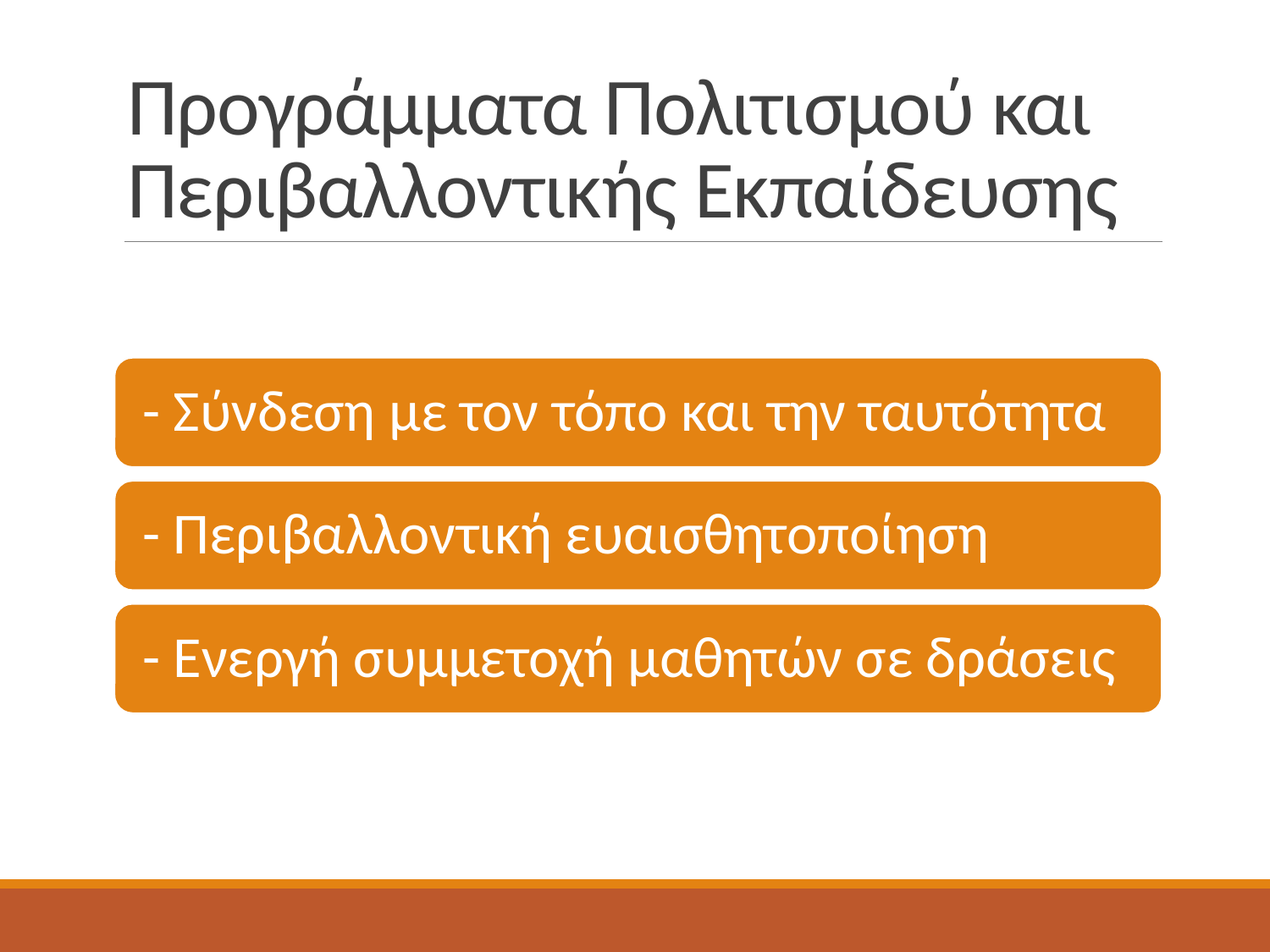

# Προγράμματα Πολιτισμού και Περιβαλλοντικής Εκπαίδευσης
- Σύνδεση με τον τόπο και την ταυτότητα
- Περιβαλλοντική ευαισθητοποίηση
- Ενεργή συμμετοχή μαθητών σε δράσεις